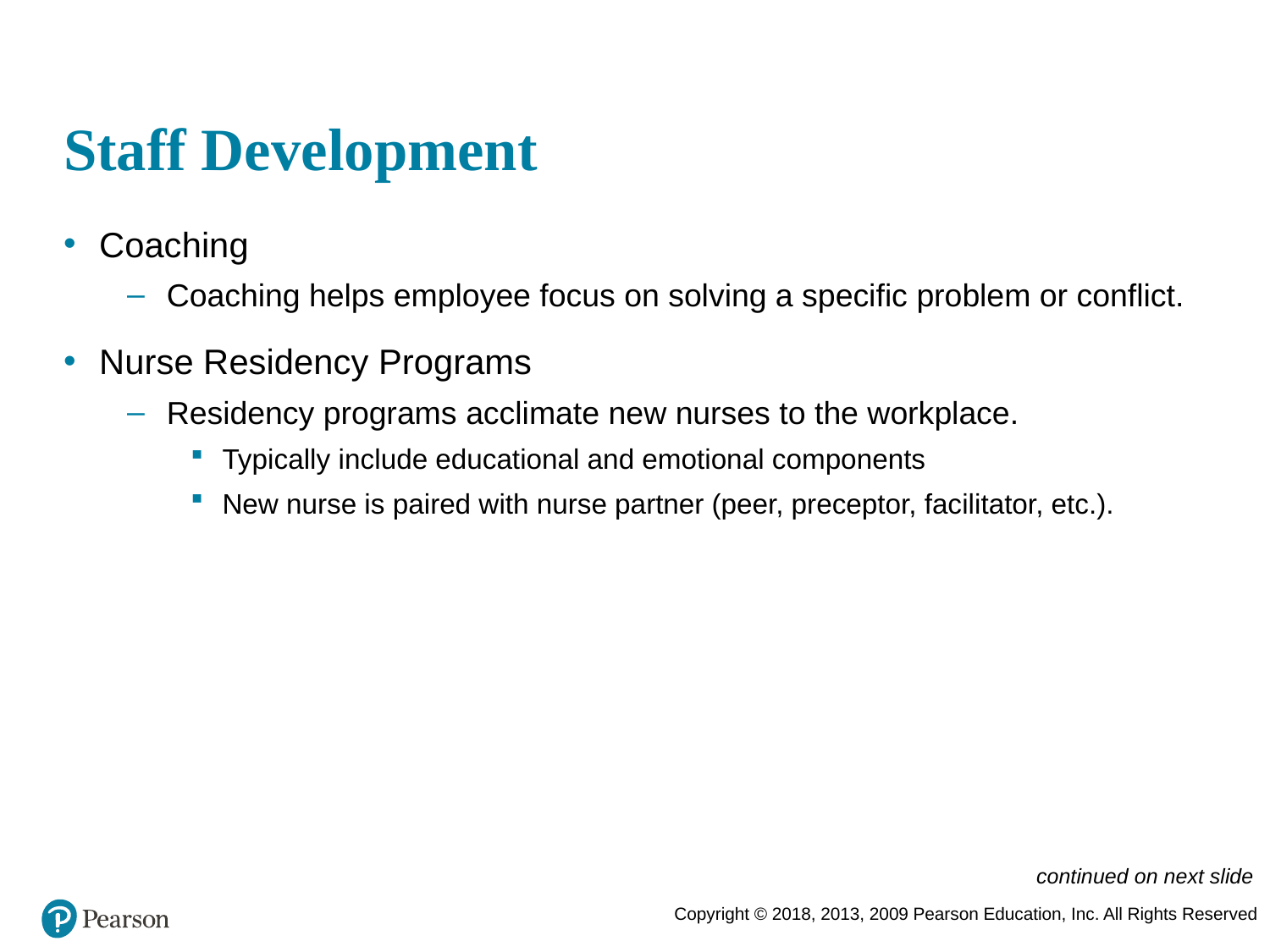

# Staff Development
Coaching
Coaching helps employee focus on solving a specific problem or conflict.
Nurse Residency Programs
Residency programs acclimate new nurses to the workplace.
Typically include educational and emotional components
New nurse is paired with nurse partner (peer, preceptor, facilitator, etc.).
continued on next slide